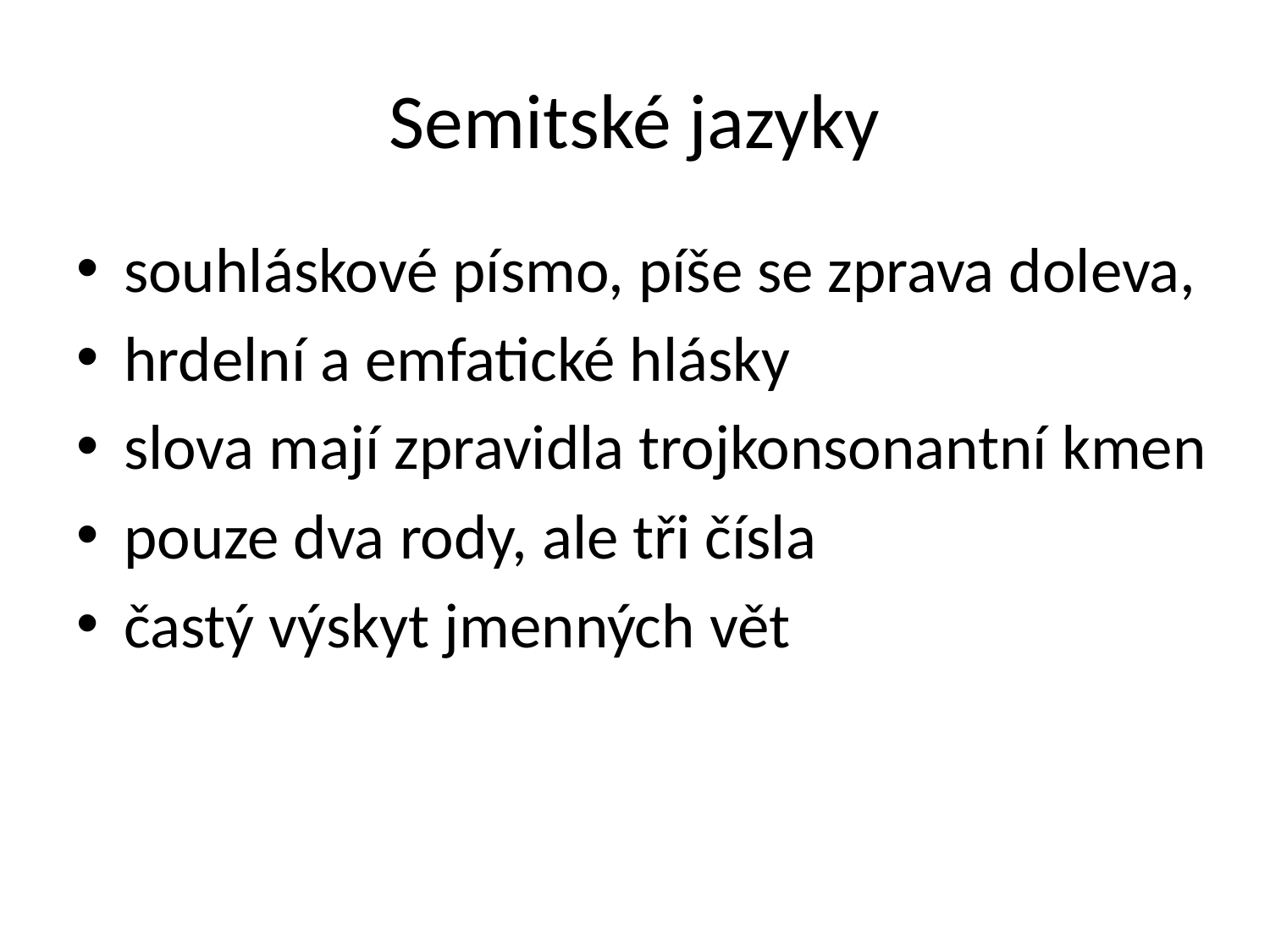

# Semitské jazyky
souhláskové písmo, píše se zprava doleva,
hrdelní a emfatické hlásky
slova mají zpravidla trojkonsonantní kmen
pouze dva rody, ale tři čísla
častý výskyt jmenných vět